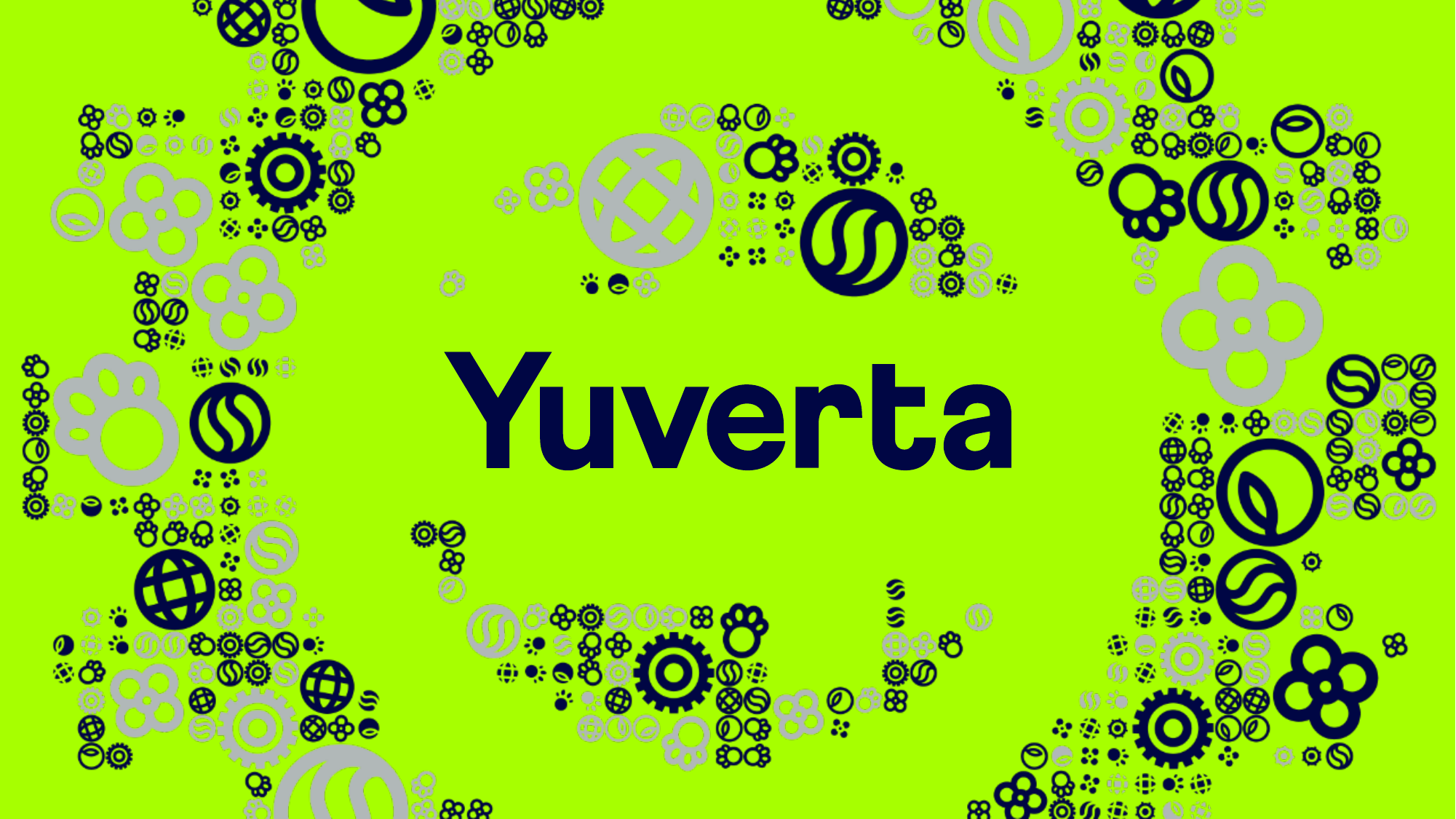

#
1
Onderwerp van de presentatie
20-3-2023